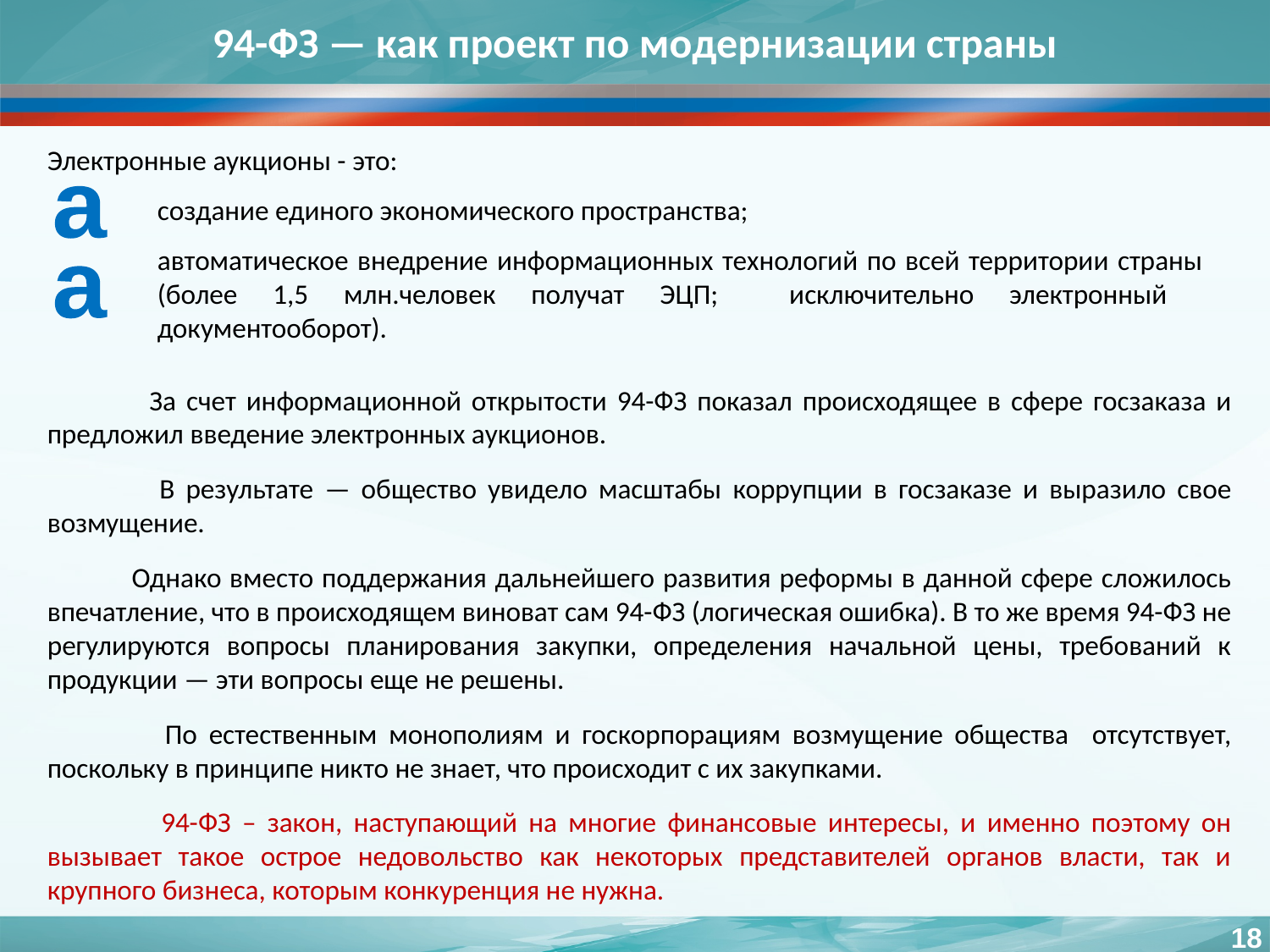

# 94-ФЗ — как проект по модернизации страны
Электронные аукционы - это:
a
создание единого экономического пространства;
автоматическое внедрение информационных технологий по всей территории страны (более 1,5 млн.человек получат ЭЦП;  исключительно электронный  документооборот).
a
          За счет информационной открытости 94-ФЗ показал происходящее в сфере госзаказа и предложил введение электронных аукционов.
          В результате — общество увидело масштабы коррупции в госзаказе и выразило свое возмущение.
          Однако вместо поддержания дальнейшего развития реформы в данной сфере сложилось впечатление, что в происходящем виноват сам 94-ФЗ (логическая ошибка). В то же время 94-ФЗ не регулируются вопросы планирования закупки, определения начальной цены, требований к продукции — эти вопросы еще не решены.
          По естественным монополиям и госкорпорациям возмущение общества  отсутствует, поскольку в принципе никто не знает, что происходит с их закупками.
          94-ФЗ – закон, наступающий на многие финансовые интересы, и именно поэтому он вызывает такое острое недовольство как некоторых представителей органов власти, так и крупного бизнеса, которым конкуренция не нужна.
18